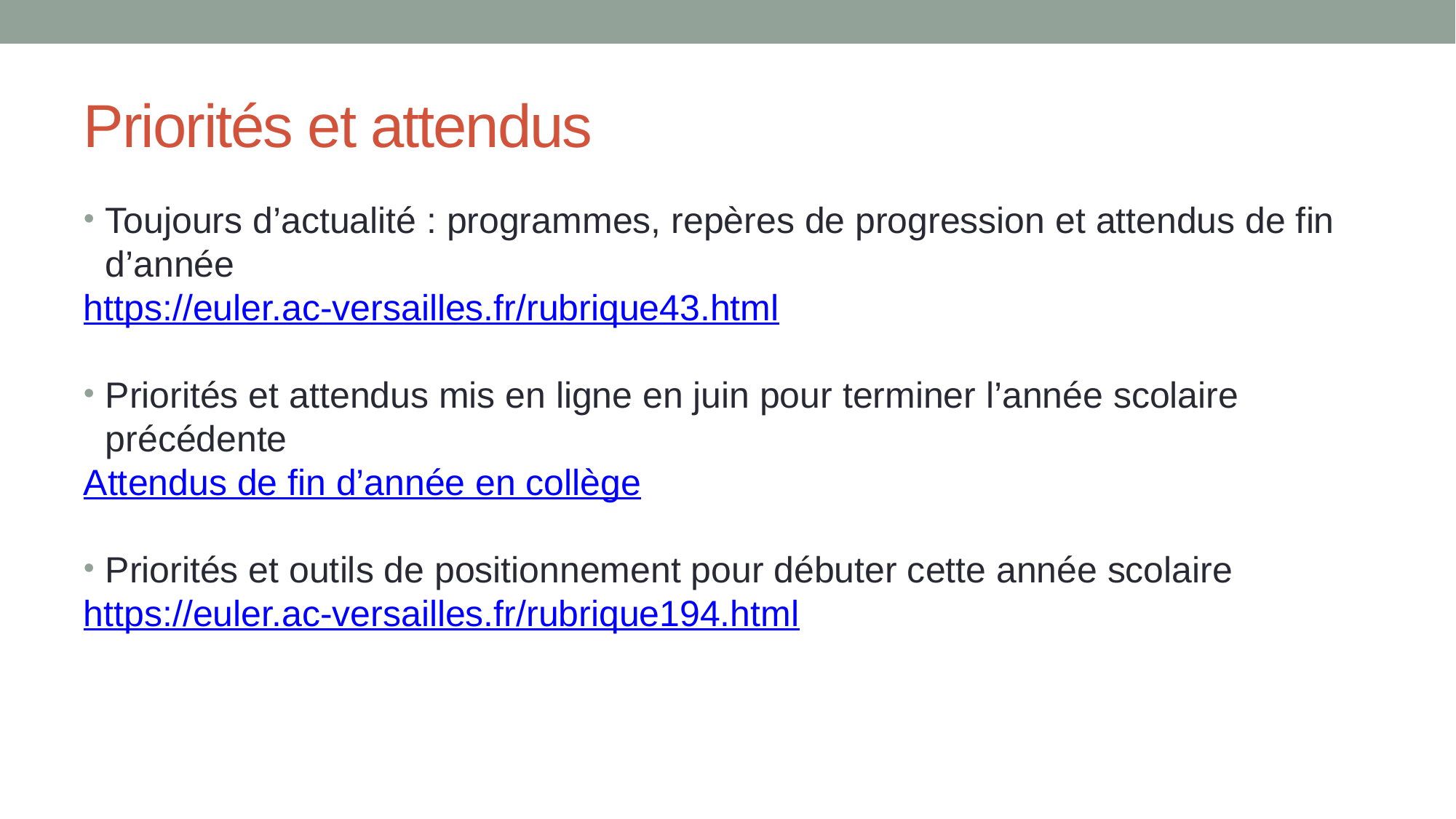

# Priorités et attendus
Toujours d’actualité : programmes, repères de progression et attendus de fin d’année
https://euler.ac-versailles.fr/rubrique43.html

Priorités et attendus mis en ligne en juin pour terminer l’année scolaire précédente
Attendus de fin d’année en collège

Priorités et outils de positionnement pour débuter cette année scolaire
https://euler.ac-versailles.fr/rubrique194.html